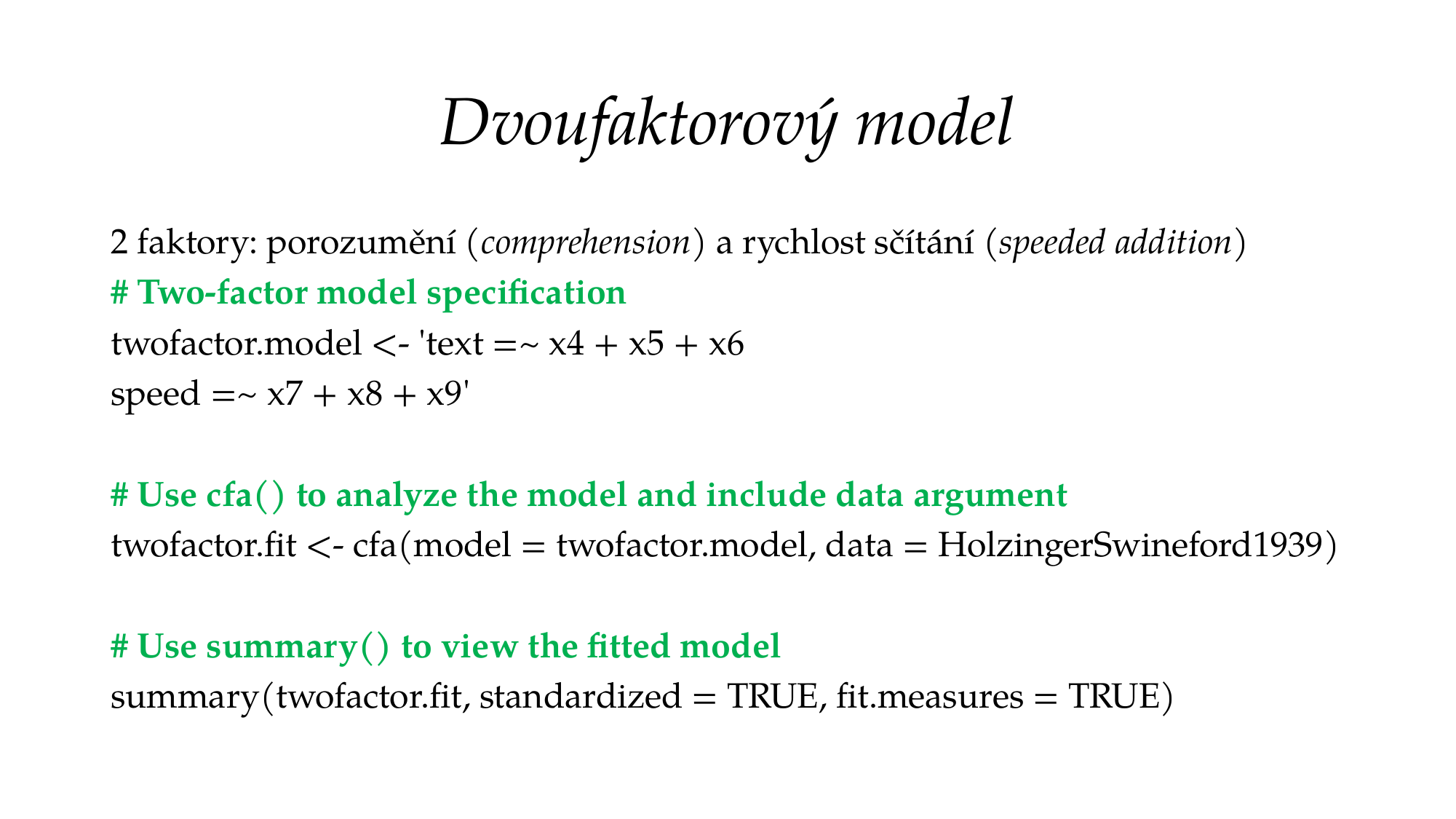

# Dvoufaktorový model
2 faktory: porozumění (comprehension) a rychlost sčítání (speeded addition)
# Two-factor model specification
twofactor.model <- 'text =~ x4 + x5 + x6
speed =~ x7 + x8 + x9'

# Use cfa() to analyze the model and include data argument
twofactor.fit <- cfa(model = twofactor.model, data = HolzingerSwineford1939)

# Use summary() to view the fitted model
summary(twofactor.fit, standardized = TRUE, fit.measures = TRUE)